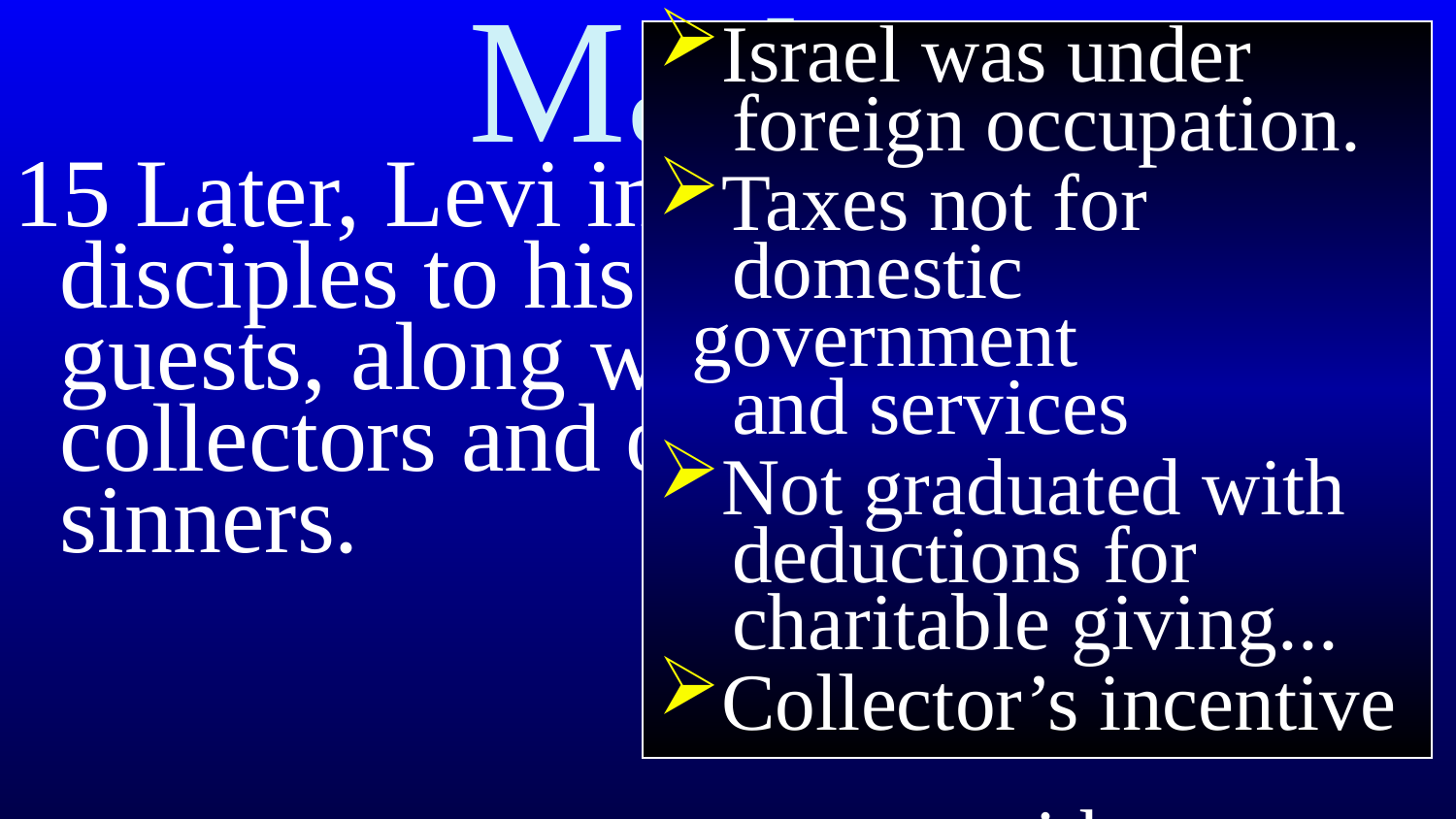

# Mark 2
Israel was under
  foreign occupation.
Taxes not for
  domestic government
  and services
Not graduated with
  deductions for
  charitable giving...
Collector’s incentive
  system with quota
15 Later, Levi invited Jesus and his disciples to his home as dinner guests, along with many tax collectors and other disreputable sinners.